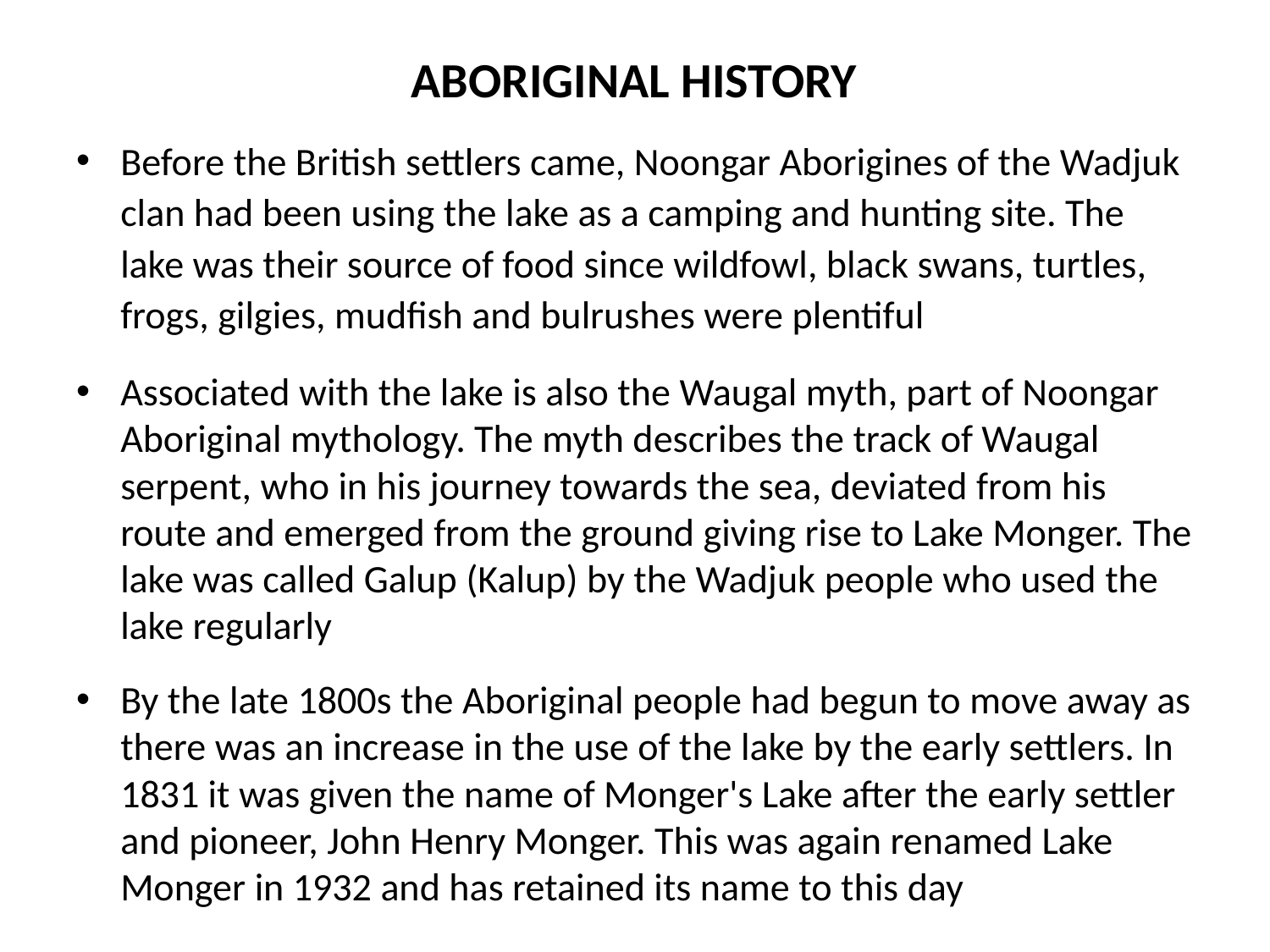

Aboriginal History

Before the British settlers came, Noongar Aborigines of the Wadjuk clan had been using the lake as a camping and hunting site. The lake was their source of food since wildfowl, black swans, turtles, frogs, gilgies, mudfish and bulrushes were plentiful
Associated with the lake is also the Waugal myth, part of Noongar Aboriginal mythology. The myth describes the track of Waugal serpent, who in his journey towards the sea, deviated from his route and emerged from the ground giving rise to Lake Monger. The lake was called Galup (Kalup) by the Wadjuk people who used the lake regularly
By the late 1800s the Aboriginal people had begun to move away as there was an increase in the use of the lake by the early settlers. In 1831 it was given the name of Monger's Lake after the early settler and pioneer, John Henry Monger. This was again renamed Lake Monger in 1932 and has retained its name to this day